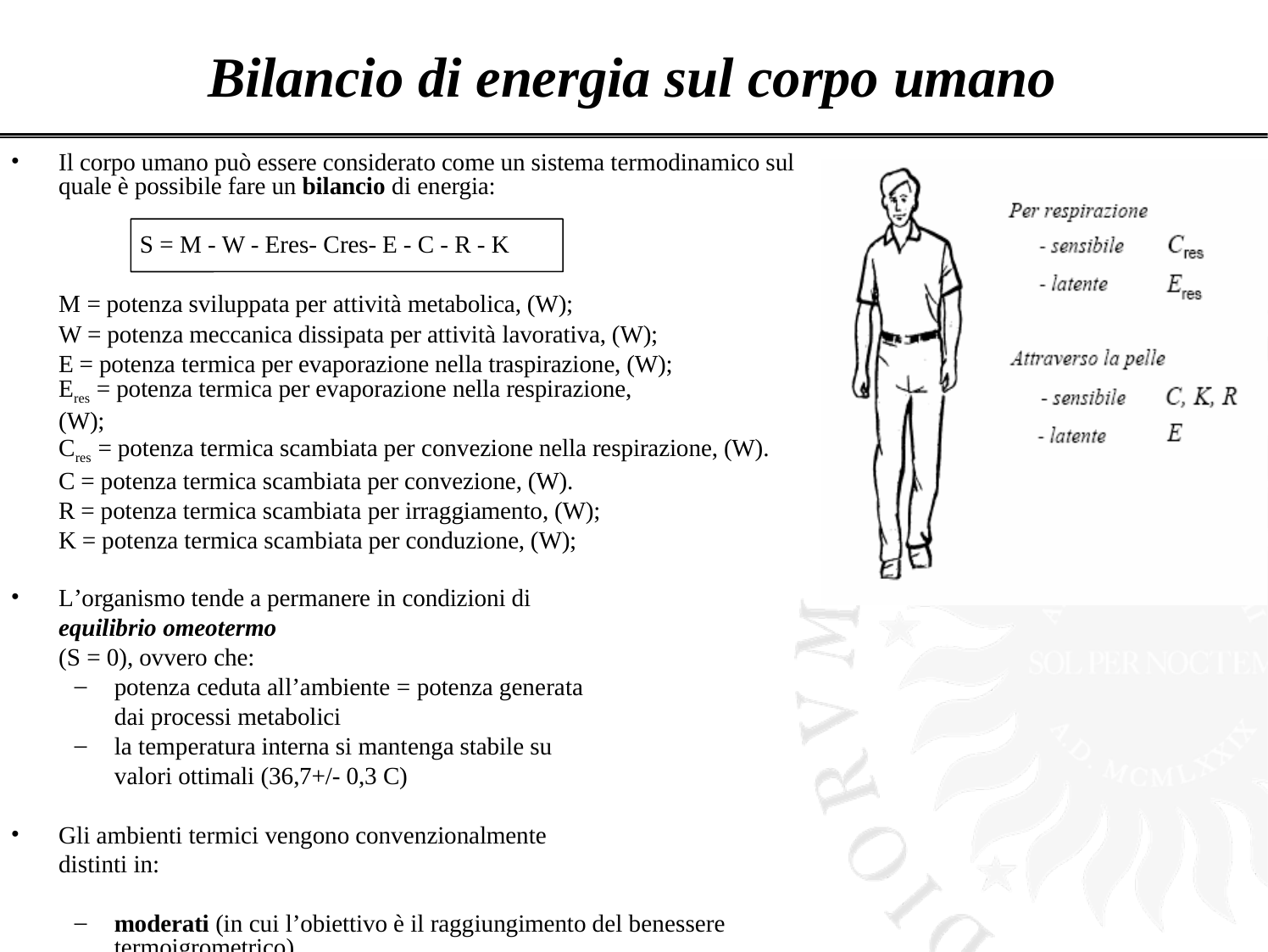

# Bilancio di energia sul corpo umano

Il corpo umano può essere considerato come un sistema termodinamico sul quale è possibile fare un bilancio di energia:

S = M - W - Eres- Cres- E - C - R - K

M = potenza sviluppata per attività metabolica, (W);
W = potenza meccanica dissipata per attività lavorativa, (W);  E = potenza termica per evaporazione nella traspirazione, (W);
Eres  = potenza termica per evaporazione nella respirazione, (W);
Cres  = potenza termica scambiata per convezione nella respirazione, (W). C = potenza termica scambiata per convezione, (W).
R = potenza termica scambiata per irraggiamento, (W); K = potenza termica scambiata per conduzione, (W);

L’organismo tende a permanere in condizioni di equilibrio omeotermo
(S = 0), ovvero che:
potenza ceduta all’ambiente = potenza generata dai processi metabolici
la temperatura interna si mantenga stabile su valori ottimali (36,7+/- 0,3 C)

Gli ambienti termici vengono convenzionalmente distinti in:

moderati (in cui l’obiettivo è il raggiungimento del benessere termoigrometrico)
severi caldi/ freddi (in cui l’obiettivo è la sicurezza e la riduzione dello
 	stress termico).